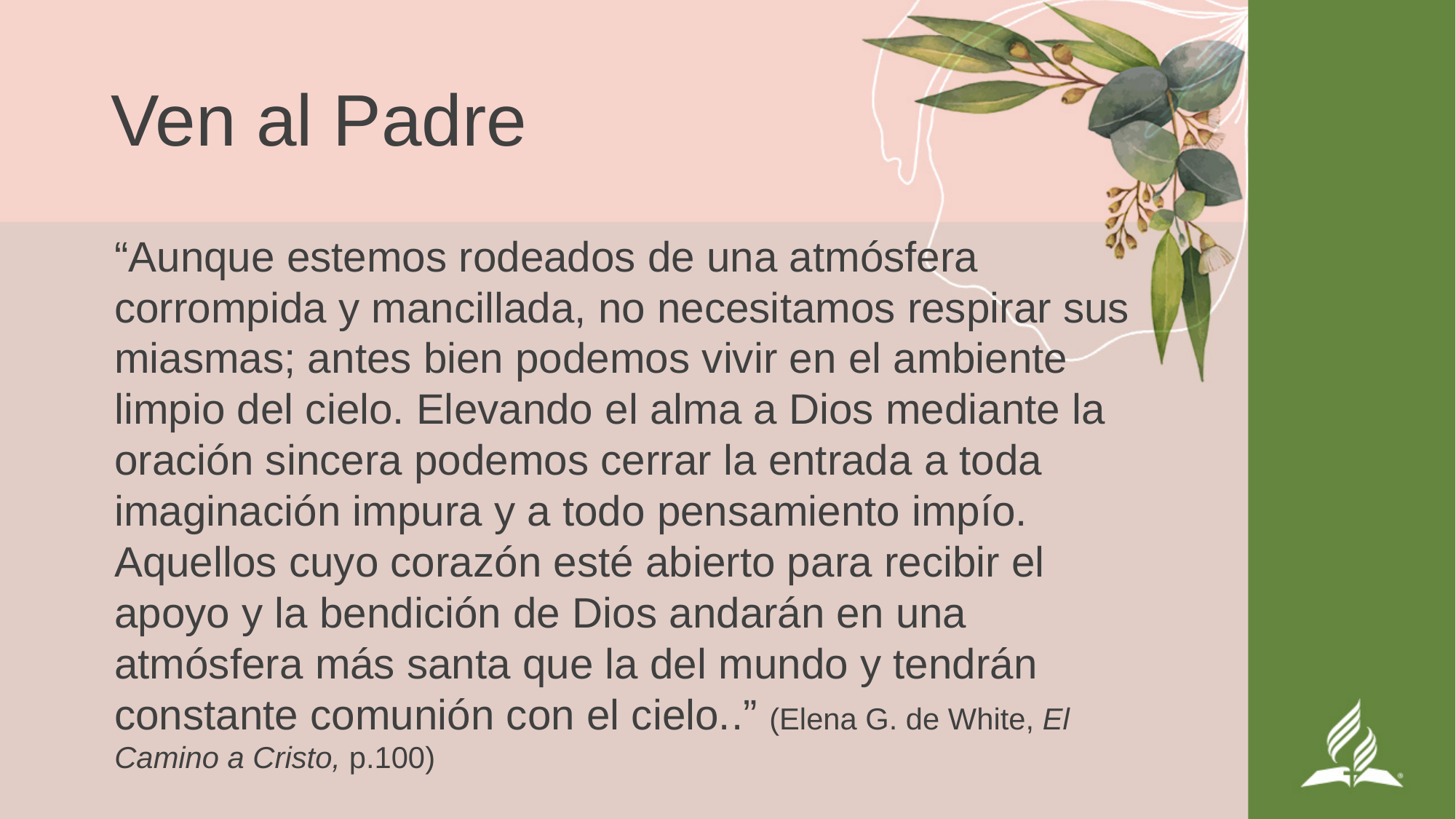

# Ven al Padre
“Aunque estemos rodeados de una atmósfera corrompida y mancillada, no necesitamos respirar sus miasmas; antes bien podemos vivir en el ambiente limpio del cielo. Elevando el alma a Dios mediante la oración sincera podemos cerrar la entrada a toda imaginación impura y a todo pensamiento impío. Aquellos cuyo corazón esté abierto para recibir el apoyo y la bendición de Dios andarán en una atmósfera más santa que la del mundo y tendrán constante comunión con el cielo..” (Elena G. de White, El Camino a Cristo, p.100)